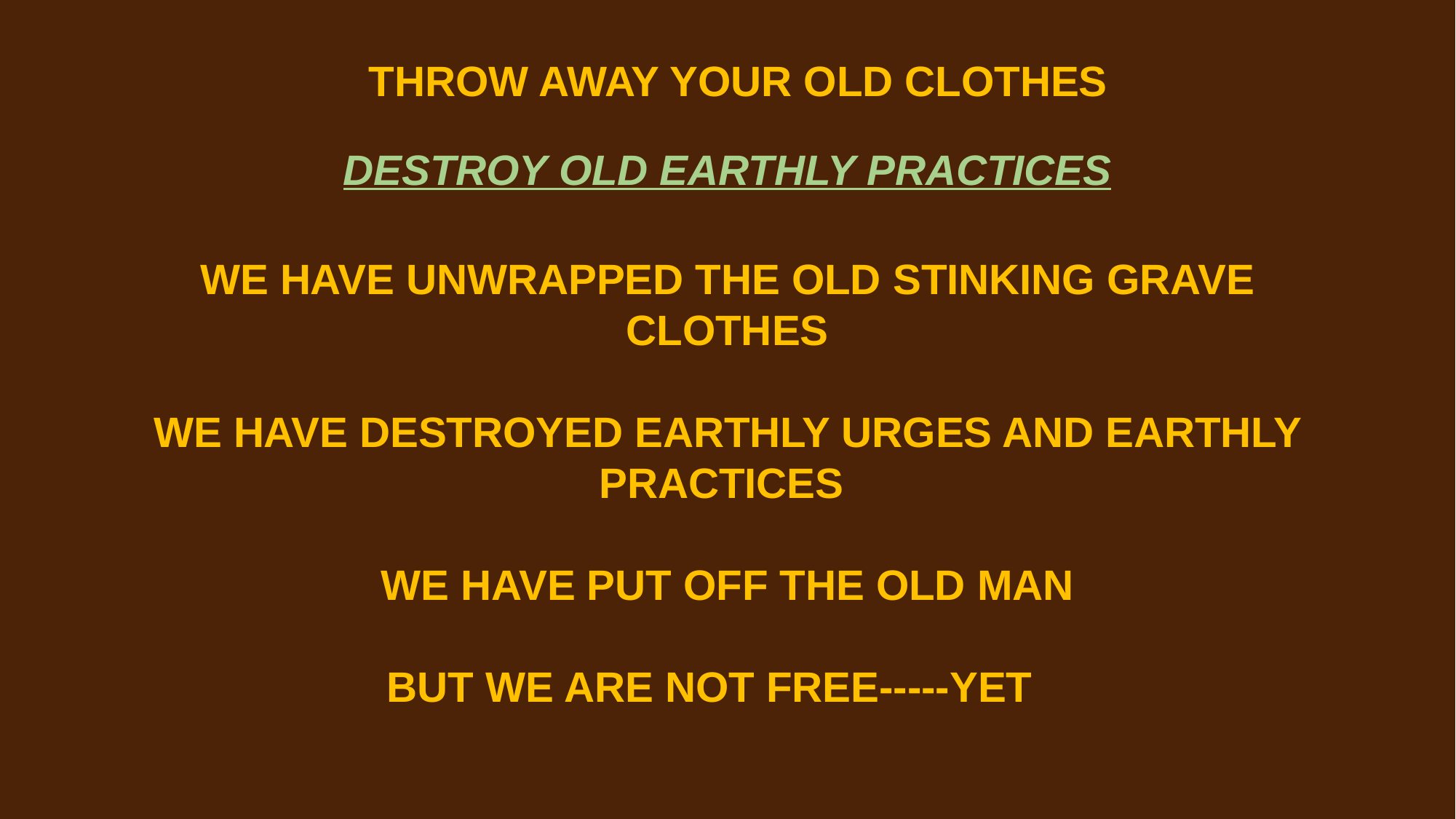

THROW AWAY YOUR OLD CLOTHES
DESTROY OLD EARTHLY PRACTICES
WE HAVE UNWRAPPED THE OLD STINKING GRAVE CLOTHES

WE HAVE DESTROYED EARTHLY URGES AND EARTHLY PRACTICES

WE HAVE PUT OFF THE OLD MAN

BUT WE ARE NOT FREE-----YET